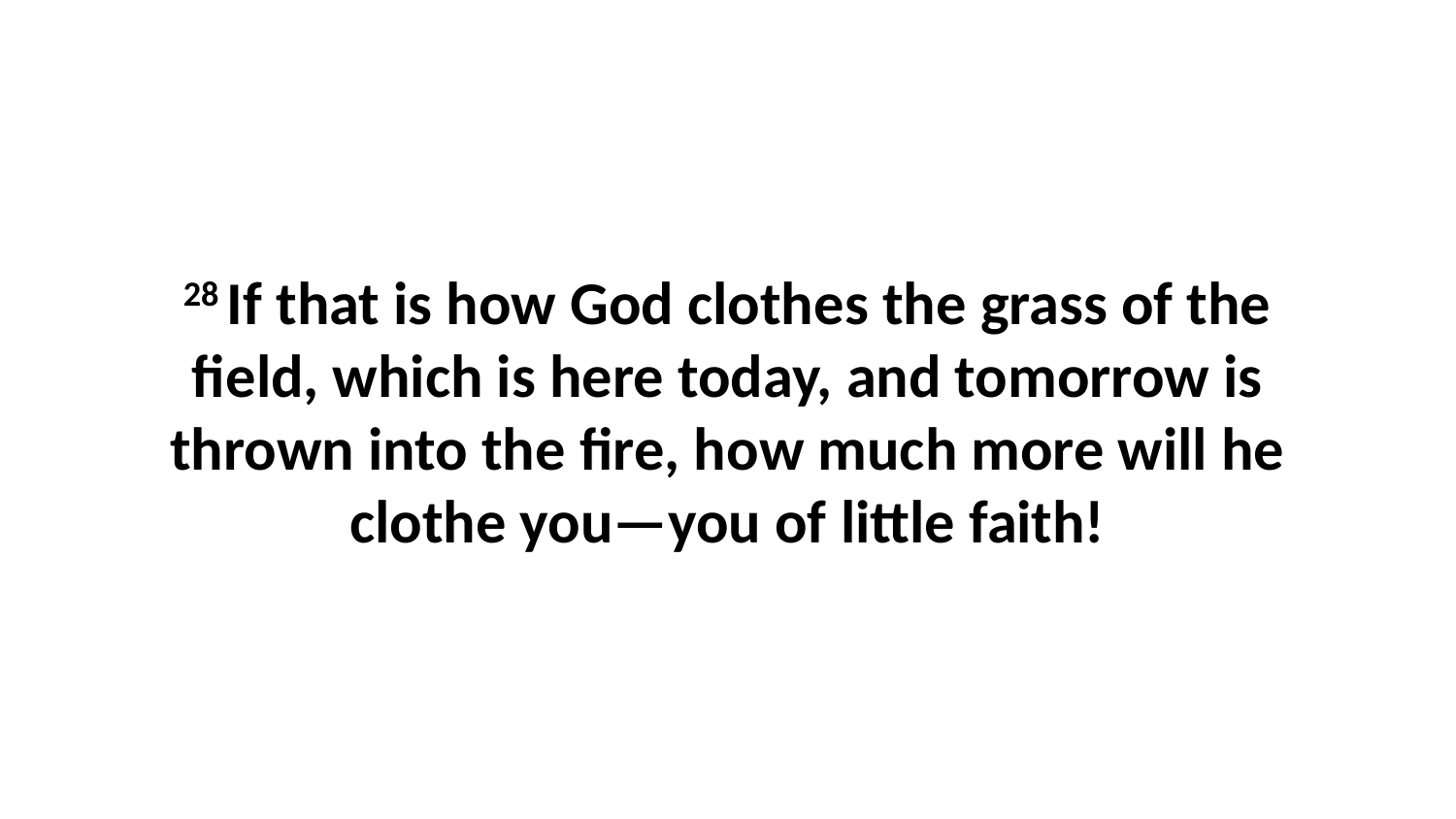

28 If that is how God clothes the grass of the field, which is here today, and tomorrow is thrown into the fire, how much more will he clothe you—you of little faith!